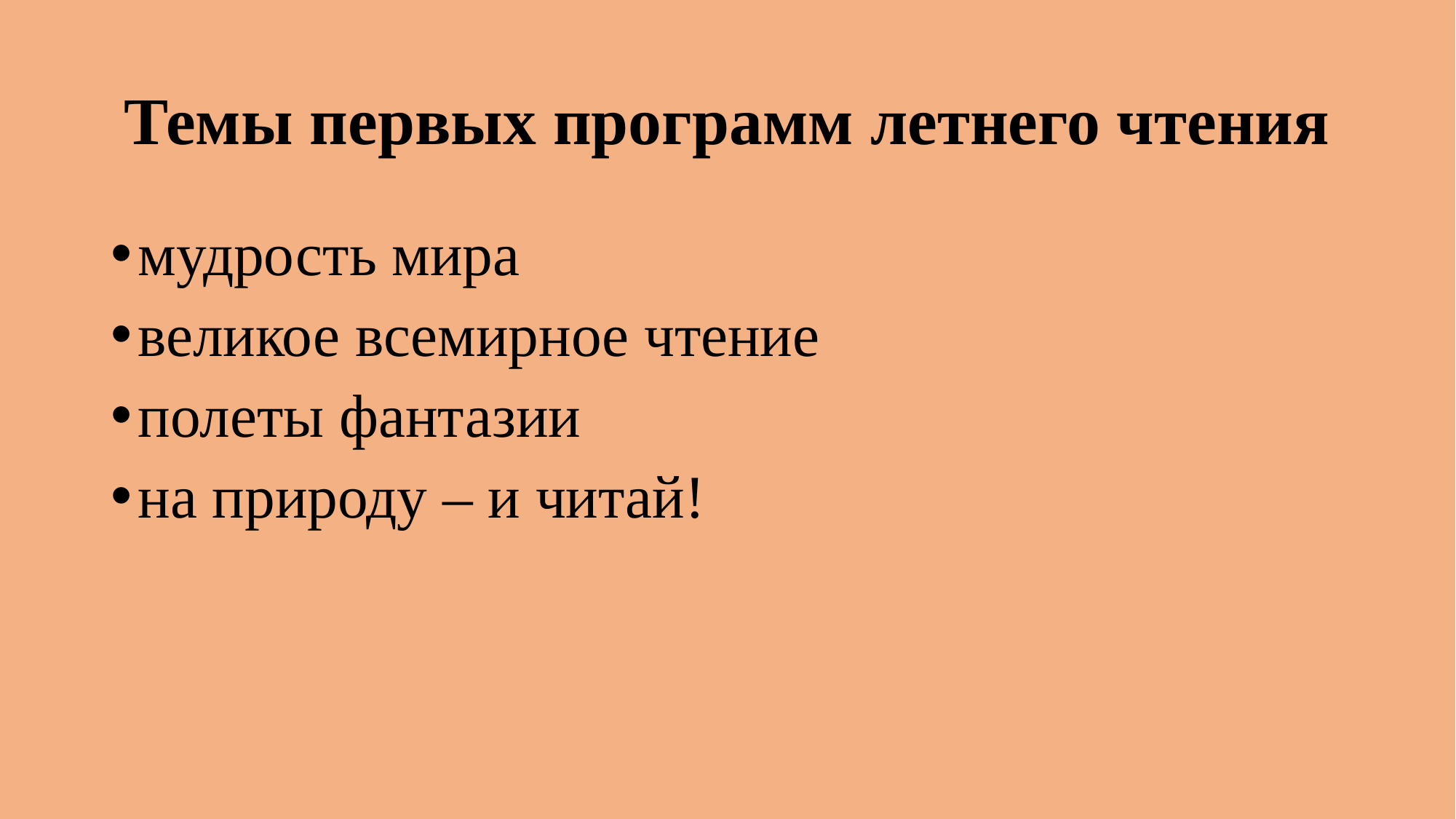

# Темы первых программ летнего чтения
мудрость мира
великое всемирное чтение
полеты фантазии
на природу – и читай!